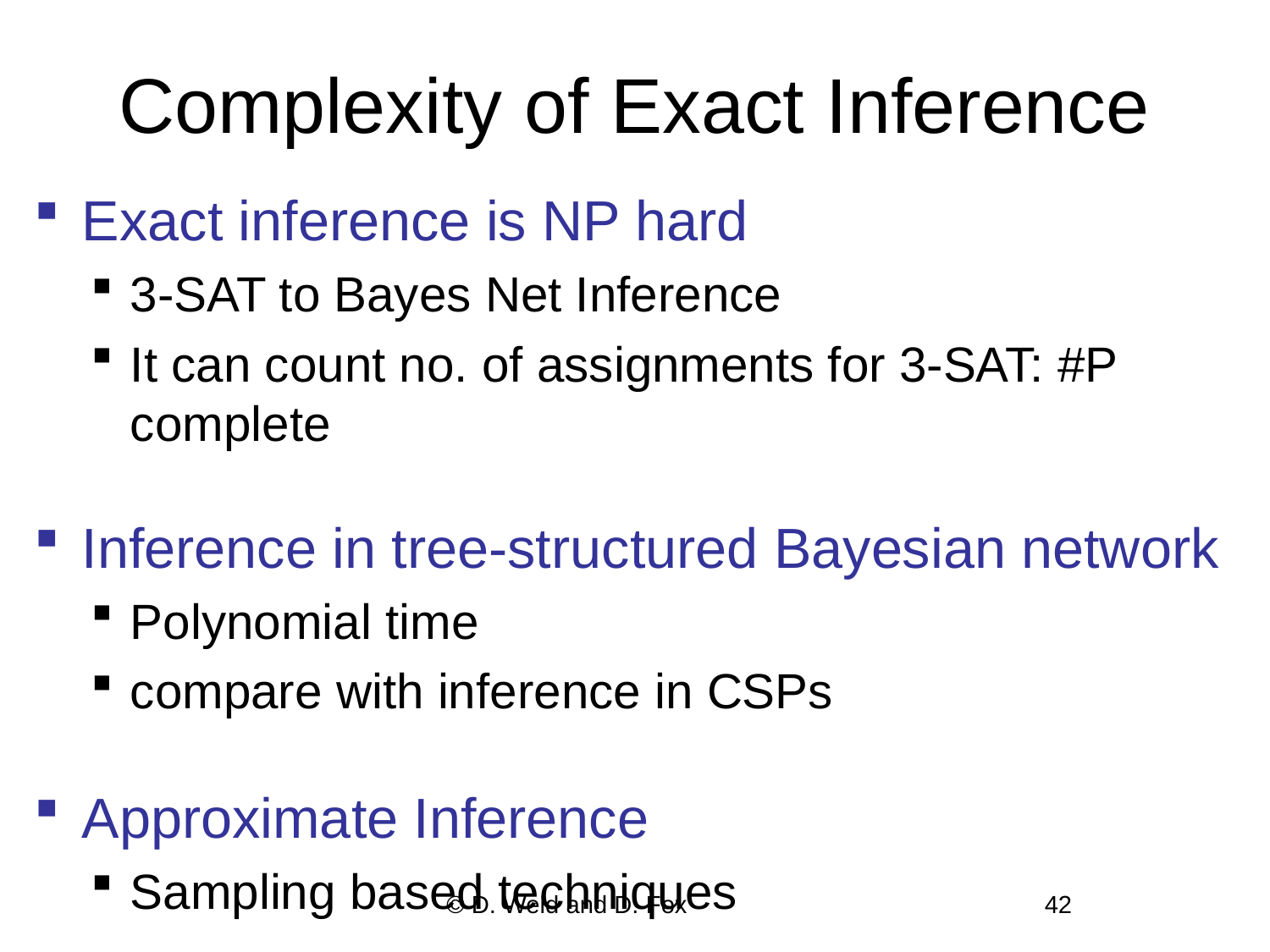

# Complexity of Exact Inference
Exact inference is NP hard
3-SAT to Bayes Net Inference
It can count no. of assignments for 3-SAT: #P complete

Inference in tree-structured Bayesian network
Polynomial time
compare with inference in CSPs

Approximate Inference
Sampling based techniques
© D. Weld and D. Fox
42